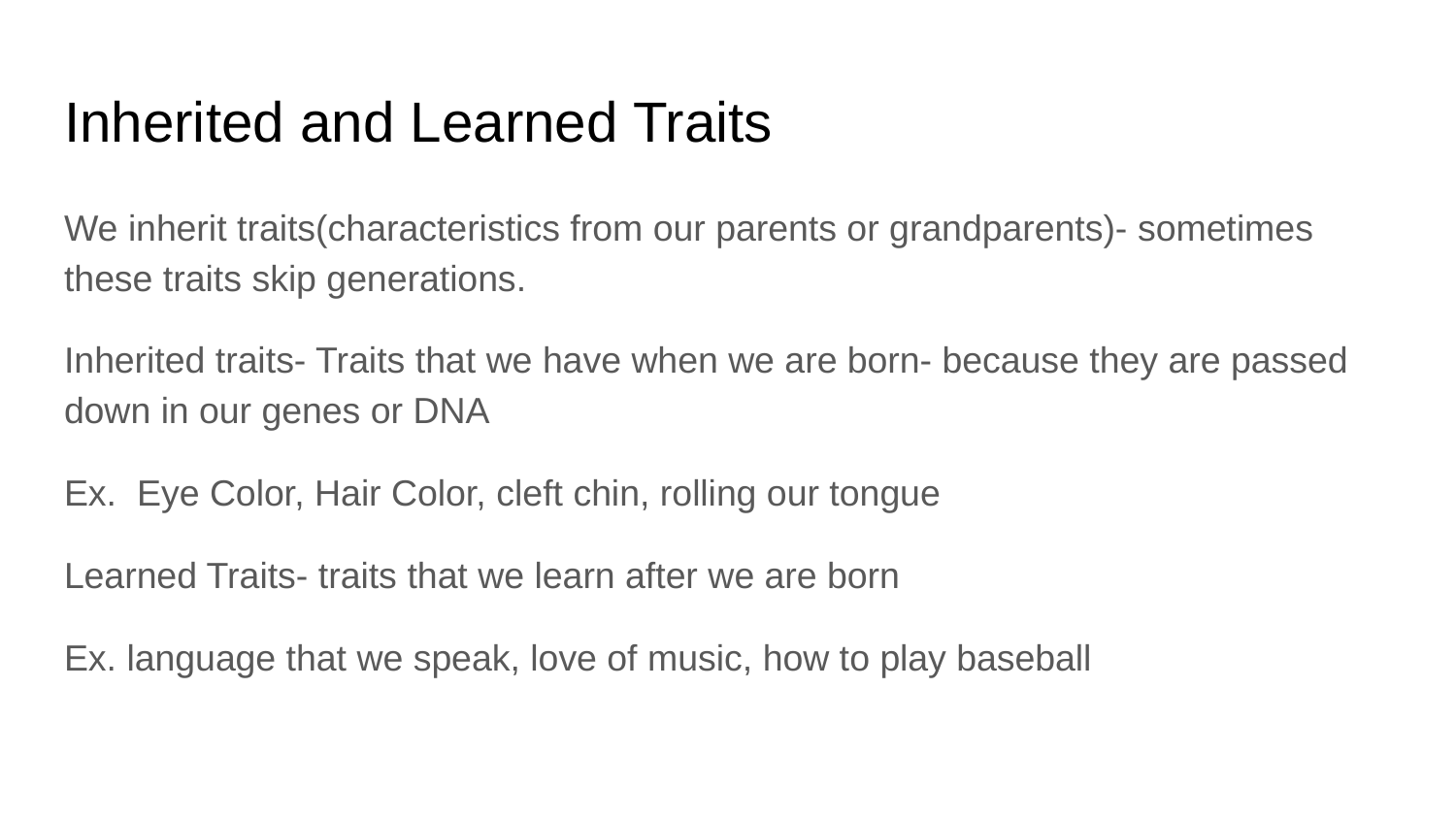

# Inherited and Learned Traits
We inherit traits(characteristics from our parents or grandparents)- sometimes these traits skip generations.
Inherited traits- Traits that we have when we are born- because they are passed down in our genes or DNA
Ex.  Eye Color, Hair Color, cleft chin, rolling our tongue
Learned Traits- traits that we learn after we are born
Ex. language that we speak, love of music, how to play baseball